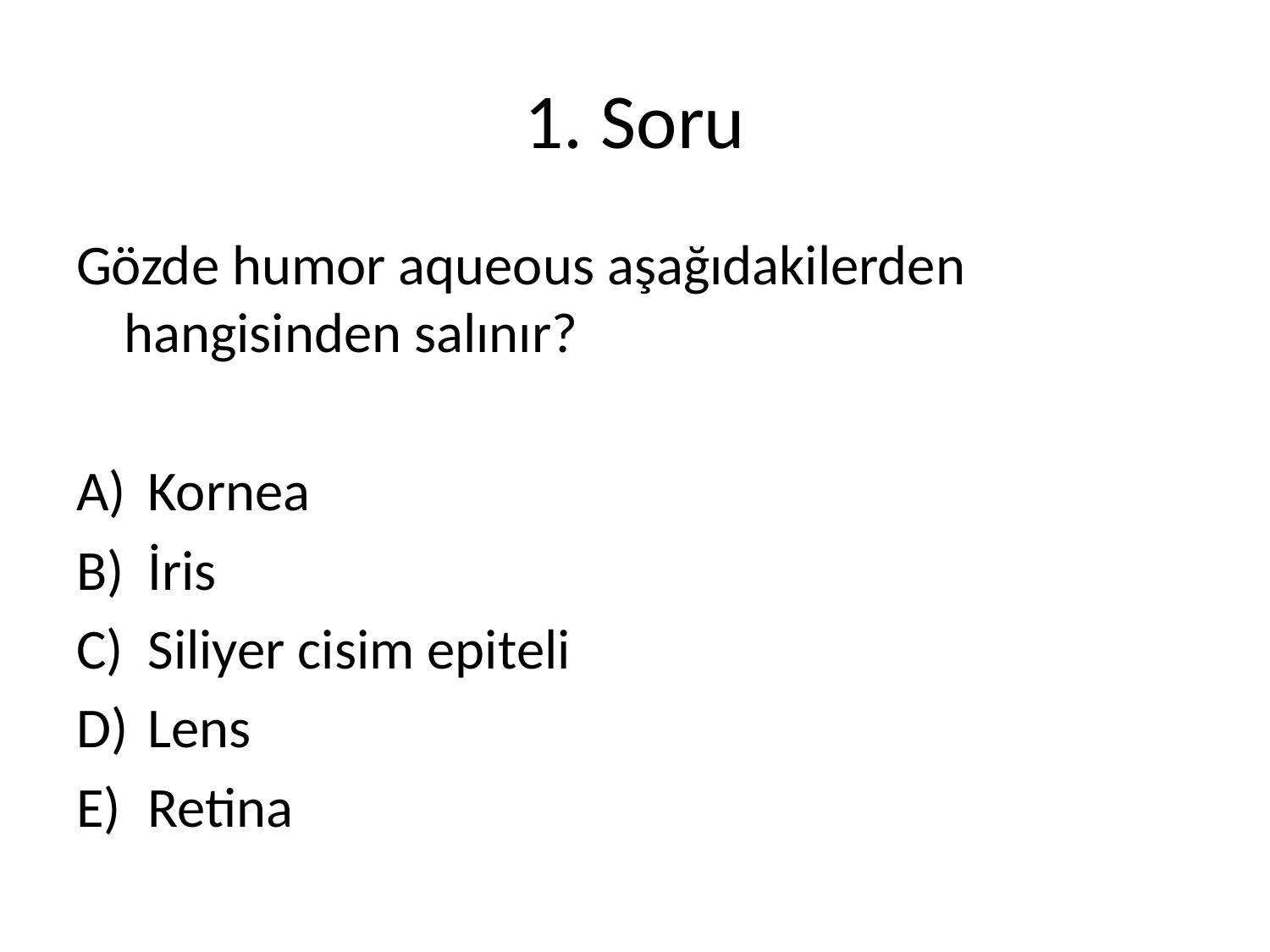

# 1. Soru
Gözde humor aqueous aşağıdakilerden hangisinden salınır?

Kornea
İris
Siliyer cisim epiteli
Lens
Retina